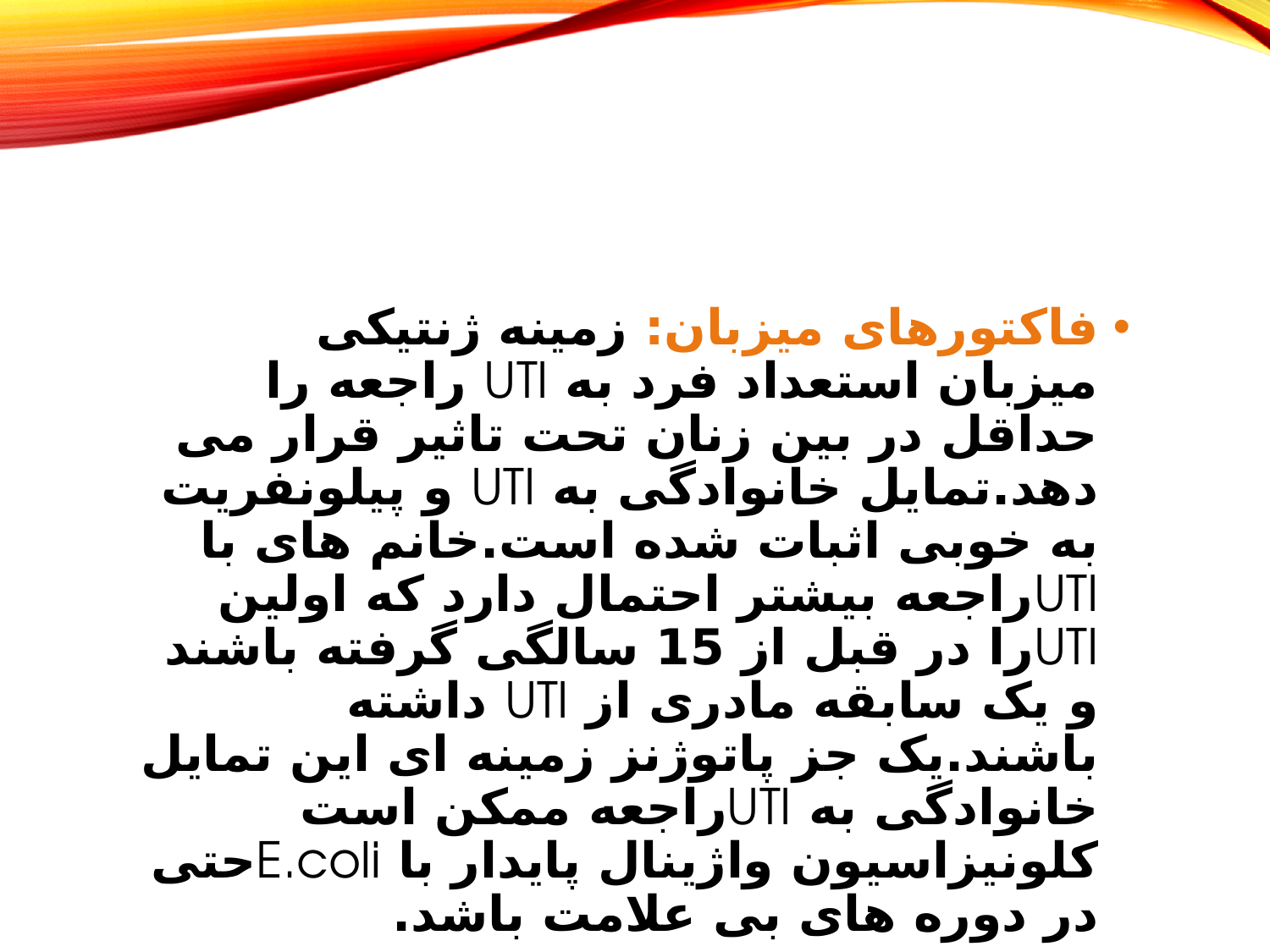

فاکتورهای میزبان: زمینه ژنتیکی میزبان استعداد فرد به UTI راجعه را حداقل در بین زنان تحت تاثیر قرار می دهد.تمایل خانوادگی به UTI و پیلونفریت به خوبی اثبات شده است.خانم های با UTIراجعه بیشتر احتمال دارد که اولین UTIرا در قبل از 15 سالگی گرفته باشند و یک سابقه مادری از UTI داشته باشند.یک جز پاتوژنز زمینه ای این تمایل خانوادگی به UTIراجعه ممکن است کلونیزاسیون واژینال پایدار با E.coliحتی در دوره های بی علامت باشد.
فاکتور های میکروبی